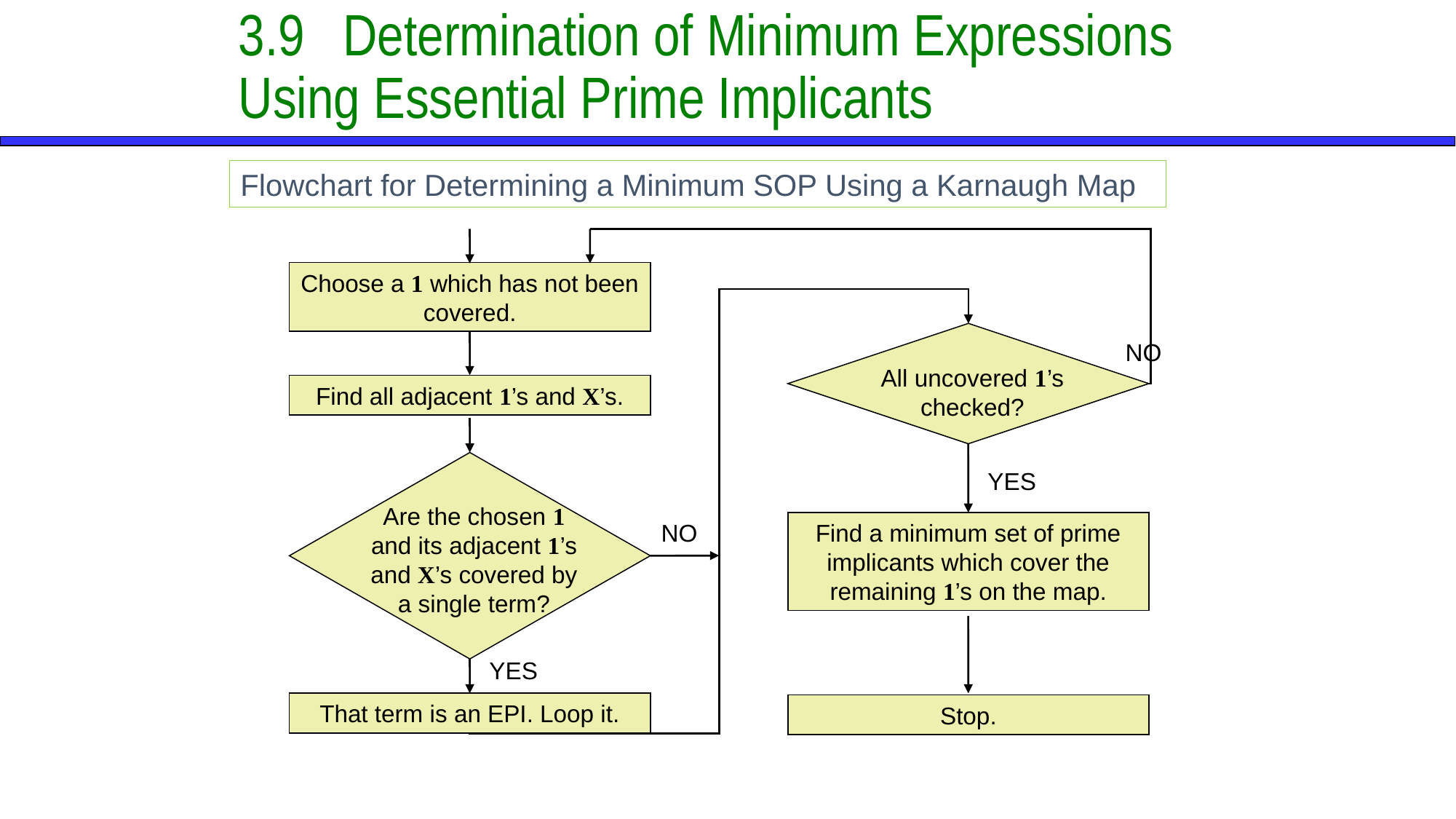

# 3.9	Determination of Minimum Expressions Using Essential Prime Implicants
Flowchart for Determining a Minimum SOP Using a Karnaugh Map

Choose a 1 which has not been covered.

All uncovered 1’s checked?

NO
Find all adjacent 1’s and X’s.

Are the chosen 1 and its adjacent 1’s and X’s covered by a single term?
YES
NO
Find a minimum set of prime implicants which cover the remaining 1’s on the map.

YES

That term is an EPI. Loop it.
Stop.